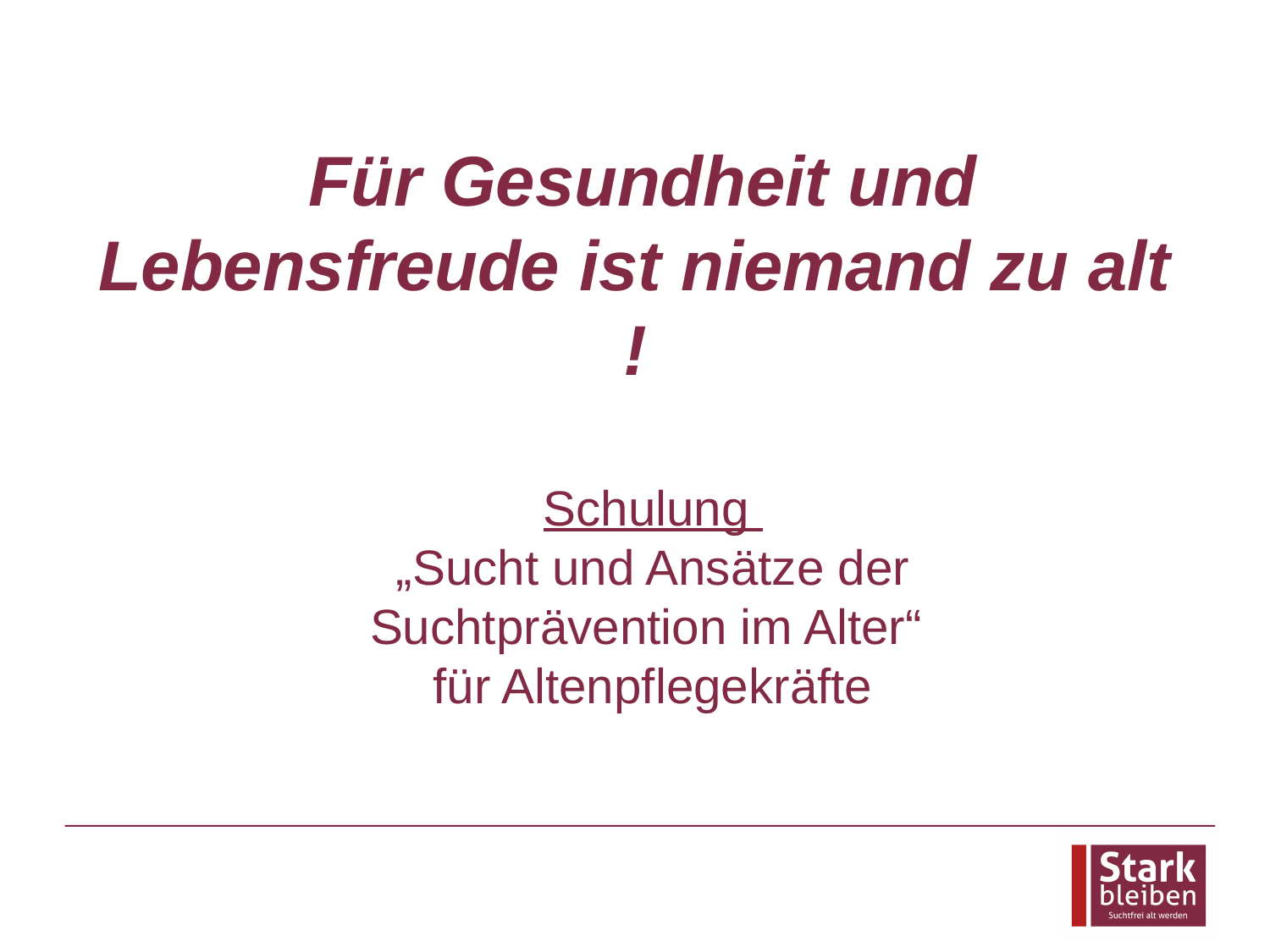

# Für Gesundheit und Lebensfreude ist niemand zu alt !
Schulung
„Sucht und Ansätze der Suchtprävention im Alter“
für Altenpflegekräfte